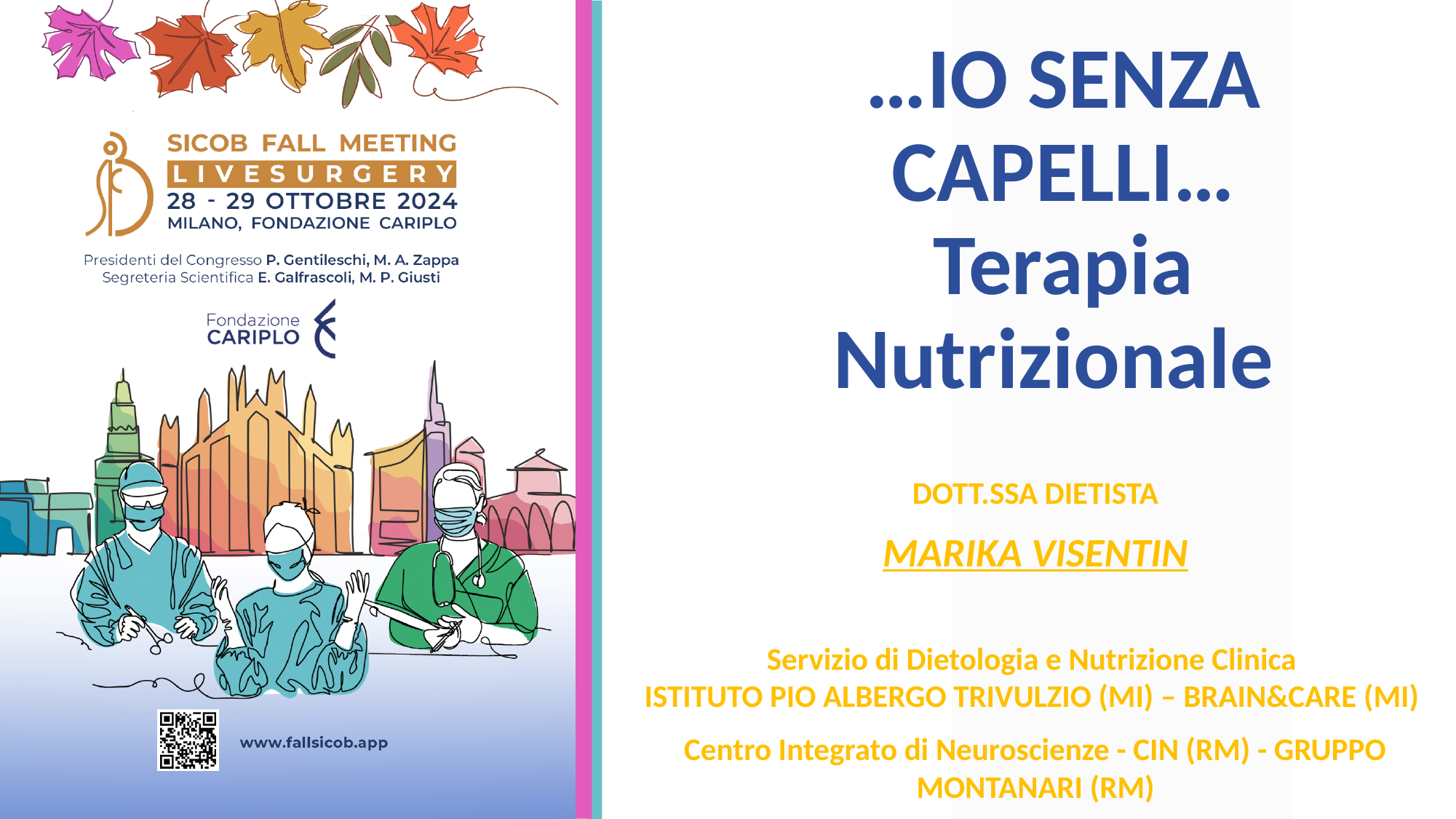

# …IO SENZA CAPELLI… Terapia Nutrizionale
DOTT.SSA DIETISTA
MARIKA VISENTIN

Servizio di Dietologia e Nutrizione Clinica
ISTITUTO PIO ALBERGO TRIVULZIO (MI) – BRAIN&CARE (MI)
Centro Integrato di Neuroscienze - CIN (RM) - GRUPPO MONTANARI (RM)